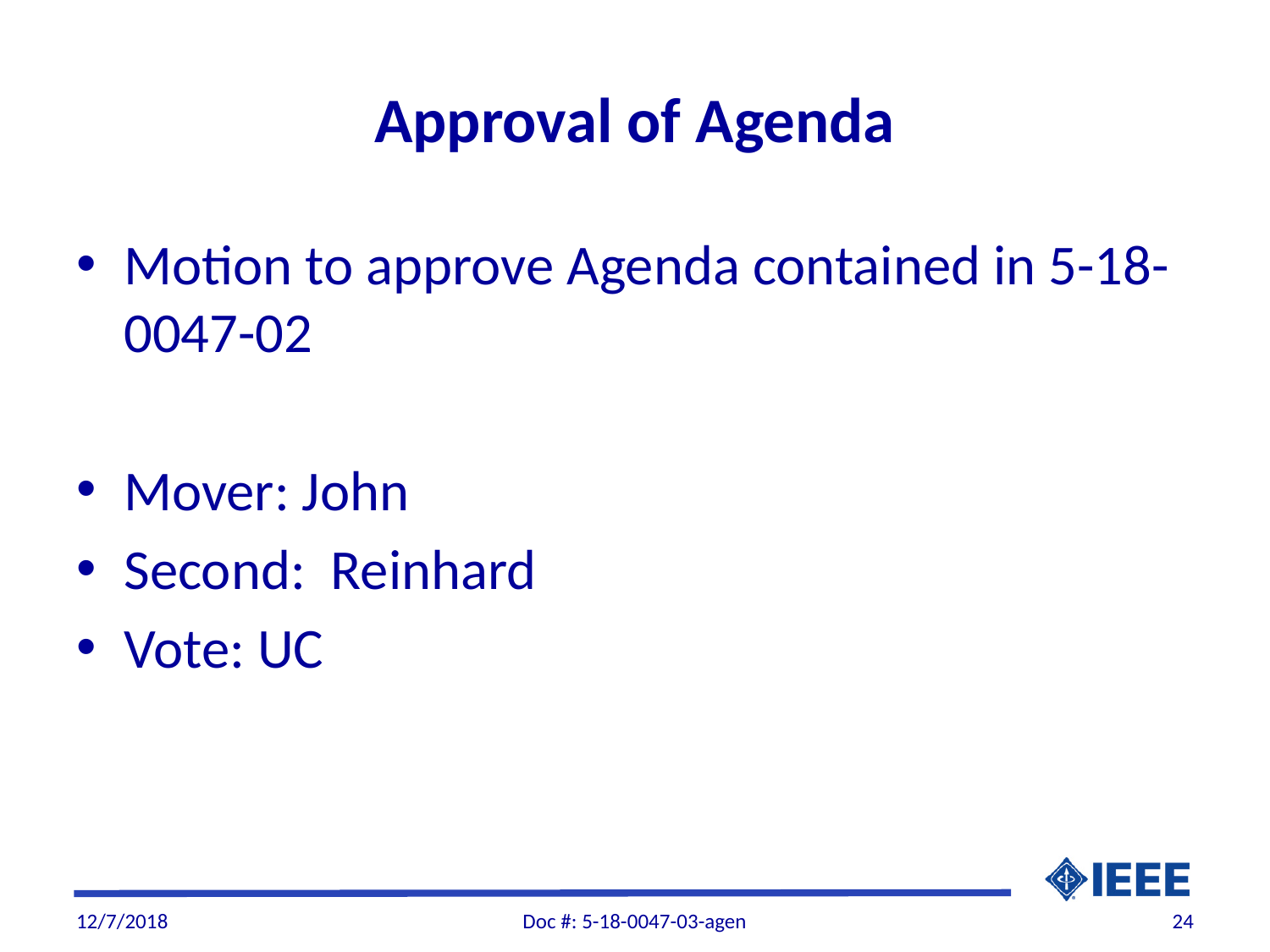

# Approval of Agenda
Motion to approve Agenda contained in 5-18-0047-02

Mover: John
Second:  Reinhard
Vote: UC

12/7/2018
Doc #: 5-18-0047-03-agen
24